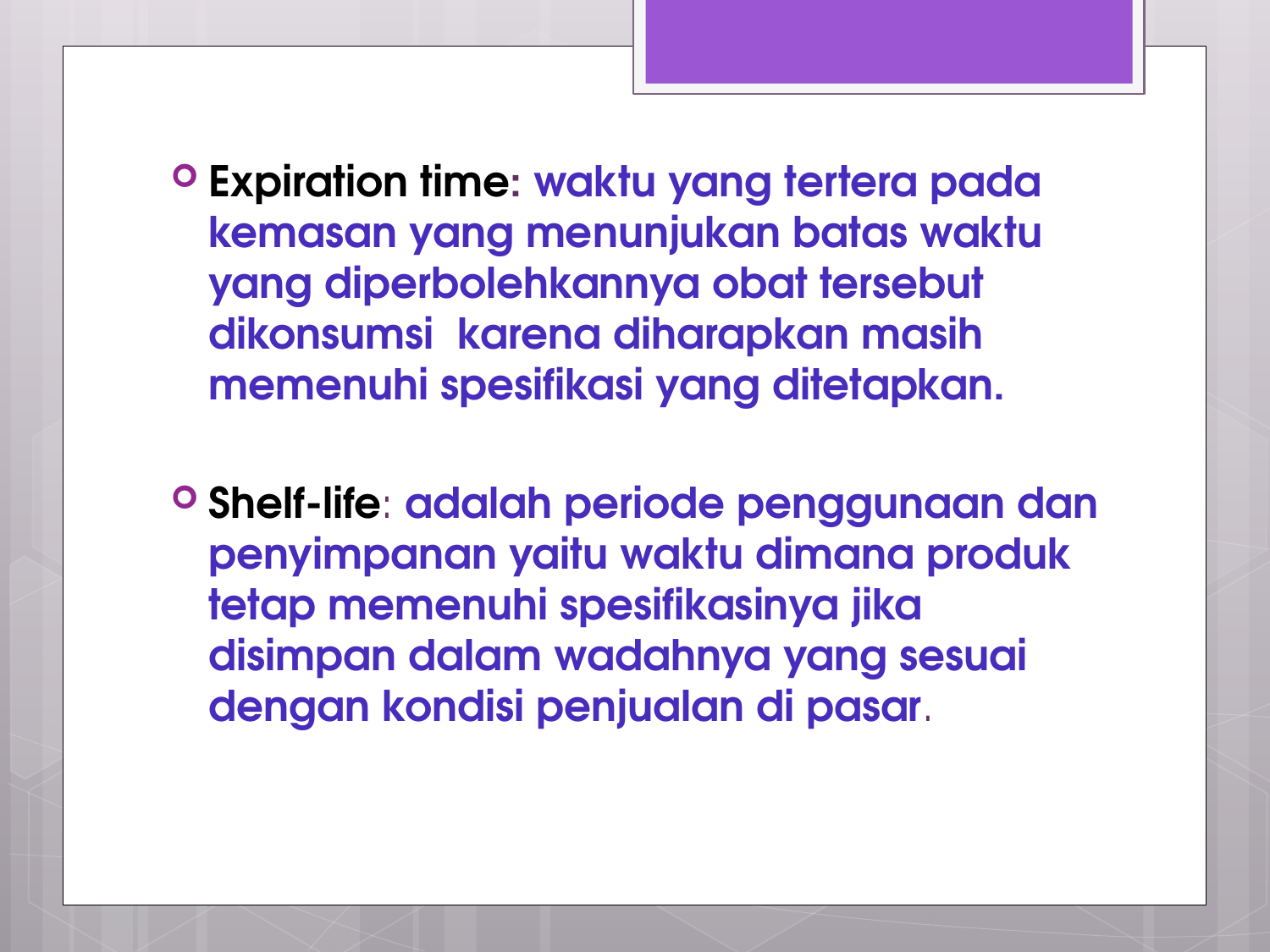

Expiration time: waktu yang tertera pada kemasan yang menunjukan batas waktu yang diperbolehkannya obat tersebut dikonsumsi  karena diharapkan masih memenuhi spesifikasi yang ditetapkan.

Shelf-life: adalah periode penggunaan dan penyimpanan yaitu waktu dimana produk tetap memenuhi spesifikasinya jika disimpan dalam wadahnya yang sesuai dengan kondisi penjualan di pasar.